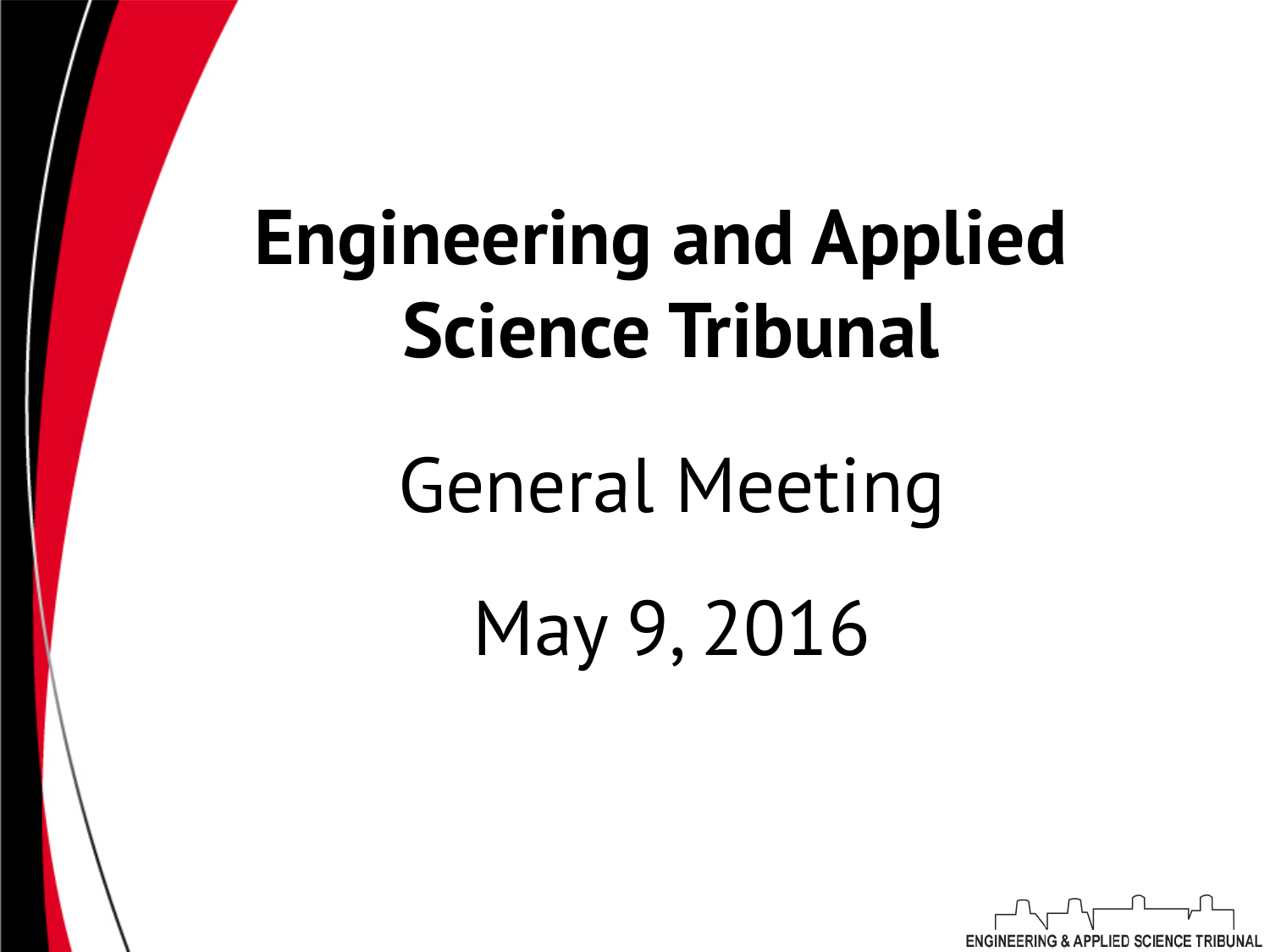

# Engineering and Applied Science Tribunal
General Meeting
May 9, 2016